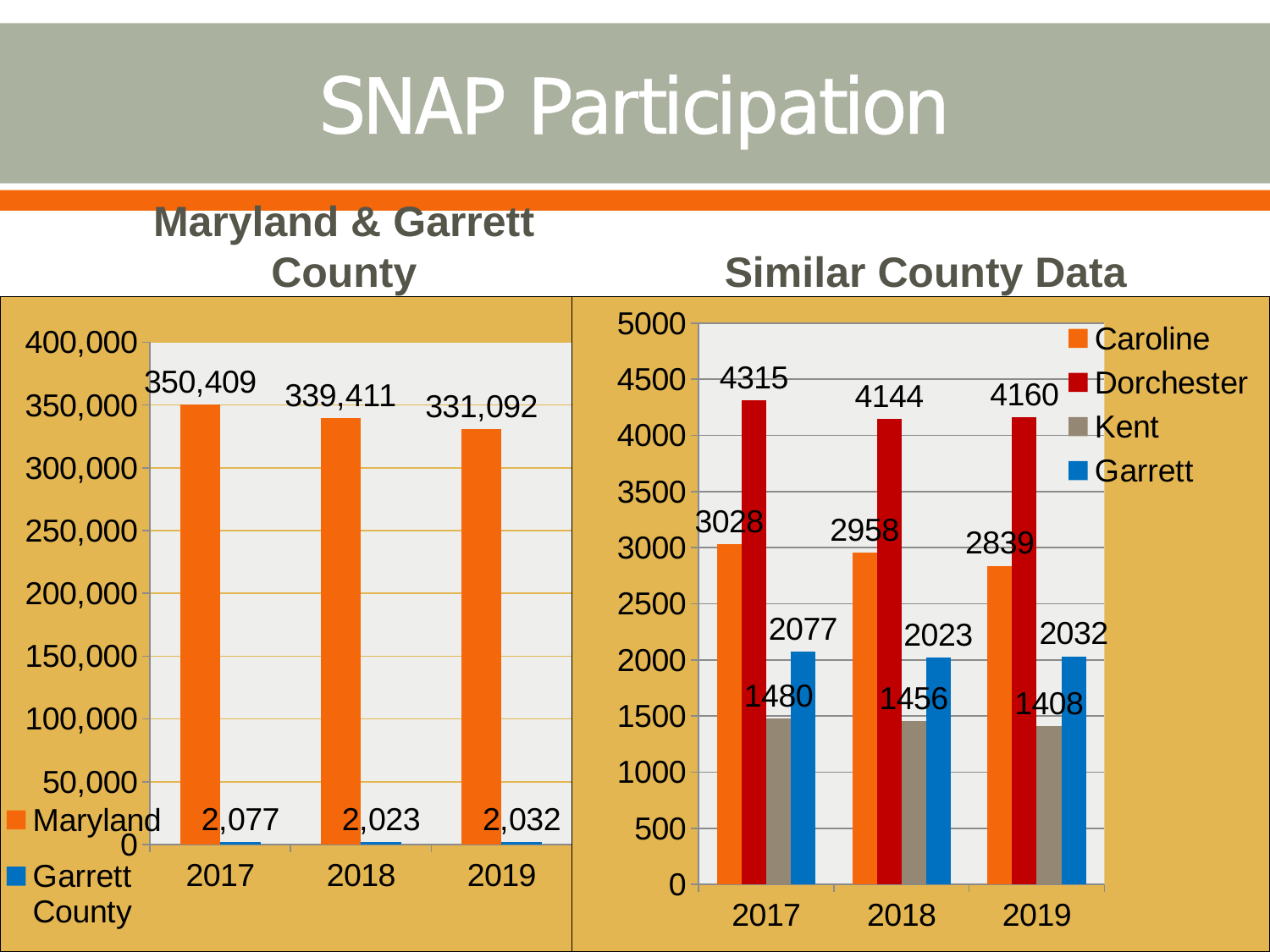

# SNAP Participation
Maryland & Garrett County
Similar County Data

### Chart

| Category | Maryland | Garrett County |
|---|---|---|
| 2017 | 350409.0 | 2077.0 |
| 2018 | 339411.0 | 2023.0 |
| 2019 | 331092.0 | 2032.0 |

### Chart

| Category | Caroline | Dorchester | Kent | Garrett |
|---|---|---|---|---|
| 2017 | 3028.0 | 4315.0 | 1480.0 | 2077.0 |
| 2018 | 2958.0 | 4144.0 | 1456.0 | 2023.0 |
| 2019 | 2839.0 | 4160.0 | 1408.0 | 2032.0 |